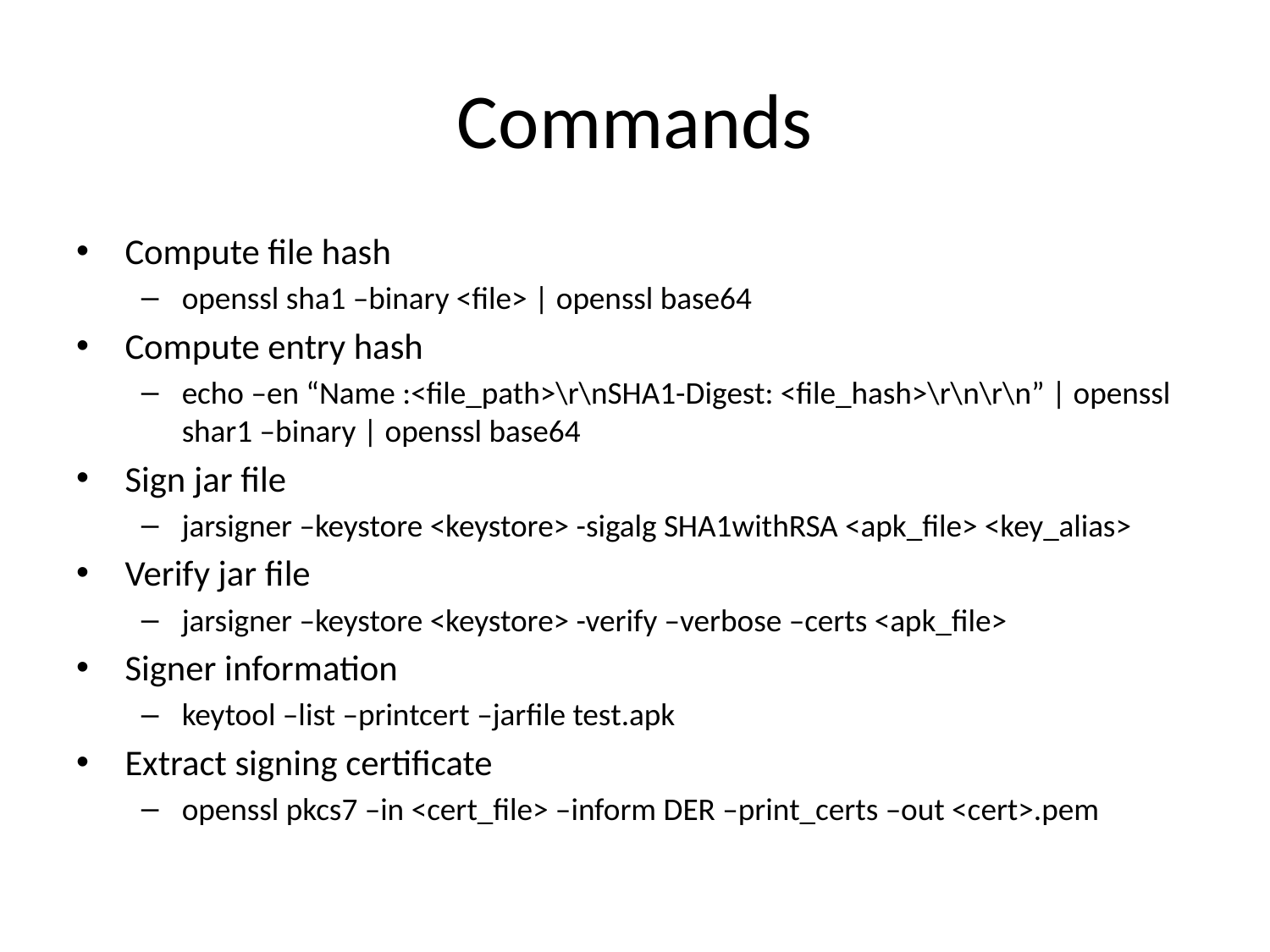

# Commands
Compute file hash
openssl sha1 –binary <file> | openssl base64
Compute entry hash
echo –en “Name :<file_path>\r\nSHA1-Digest: <file_hash>\r\n\r\n” | openssl shar1 –binary | openssl base64
Sign jar file
jarsigner –keystore <keystore> -sigalg SHA1withRSA <apk_file> <key_alias>
Verify jar file
jarsigner –keystore <keystore> -verify –verbose –certs <apk_file>
Signer information
keytool –list –printcert –jarfile test.apk
Extract signing certificate
openssl pkcs7 –in <cert_file> –inform DER –print_certs –out <cert>.pem